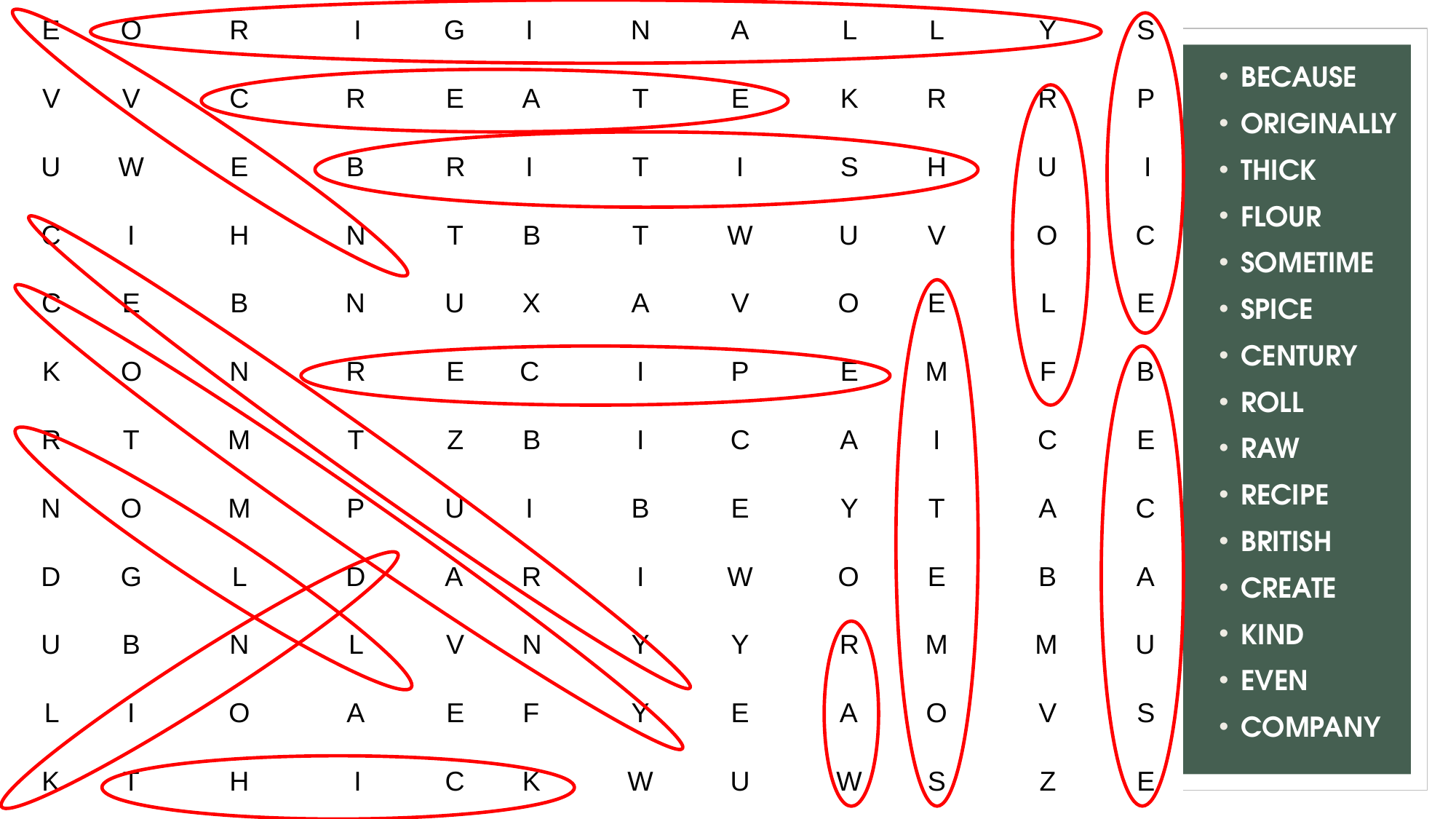

| E | O | R | I | G | I | N | A | L | L | Y | S |
| --- | --- | --- | --- | --- | --- | --- | --- | --- | --- | --- | --- |
| V | V | C | R | E | A | T | E | K | R | R | P |
| U | W | E | B | R | I | T | I | S | H | U | I |
| C | I | H | N | T | B | T | W | U | V | O | C |
| C | E | B | N | U | X | A | V | O | E | L | E |
| K | O | N | R | E | C | I | P | E | M | F | B |
| R | T | M | T | Z | B | I | C | A | I | C | E |
| N | O | M | P | U | I | B | E | Y | T | A | C |
| D | G | L | D | A | R | I | W | O | E | B | A |
| U | B | N | L | V | N | Y | Y | R | M | M | U |
| L | I | O | A | E | F | Y | E | A | O | V | S |
| K | T | H | I | C | K | W | U | W | S | Z | E |

BECAUSE
ORIGINALLY
THICK
FLOUR
SOMETIME
SPICE
CENTURY
ROLL
RAW
RECIPE
BRITISH
CREATE
KIND
EVEN
COMPANY